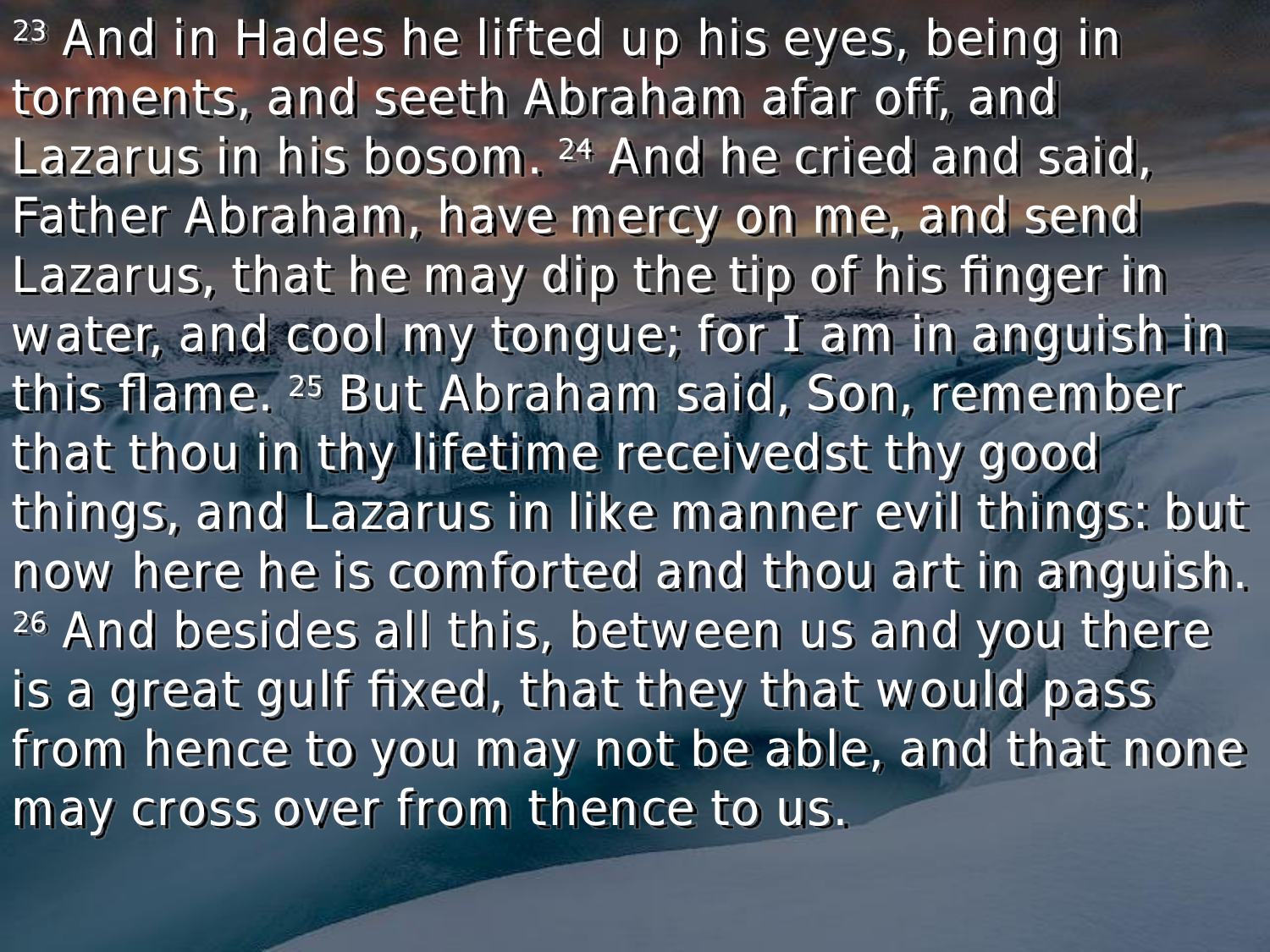

23 And in Hades he lifted up his eyes, being in torments, and seeth Abraham afar off, and Lazarus in his bosom. 24 And he cried and said, Father Abraham, have mercy on me, and send Lazarus, that he may dip the tip of his finger in water, and cool my tongue; for I am in anguish in this flame. 25 But Abraham said, Son, remember that thou in thy lifetime receivedst thy good things, and Lazarus in like manner evil things: but now here he is comforted and thou art in anguish. 26 And besides all this, between us and you there is a great gulf fixed, that they that would pass from hence to you may not be able, and that none may cross over from thence to us.